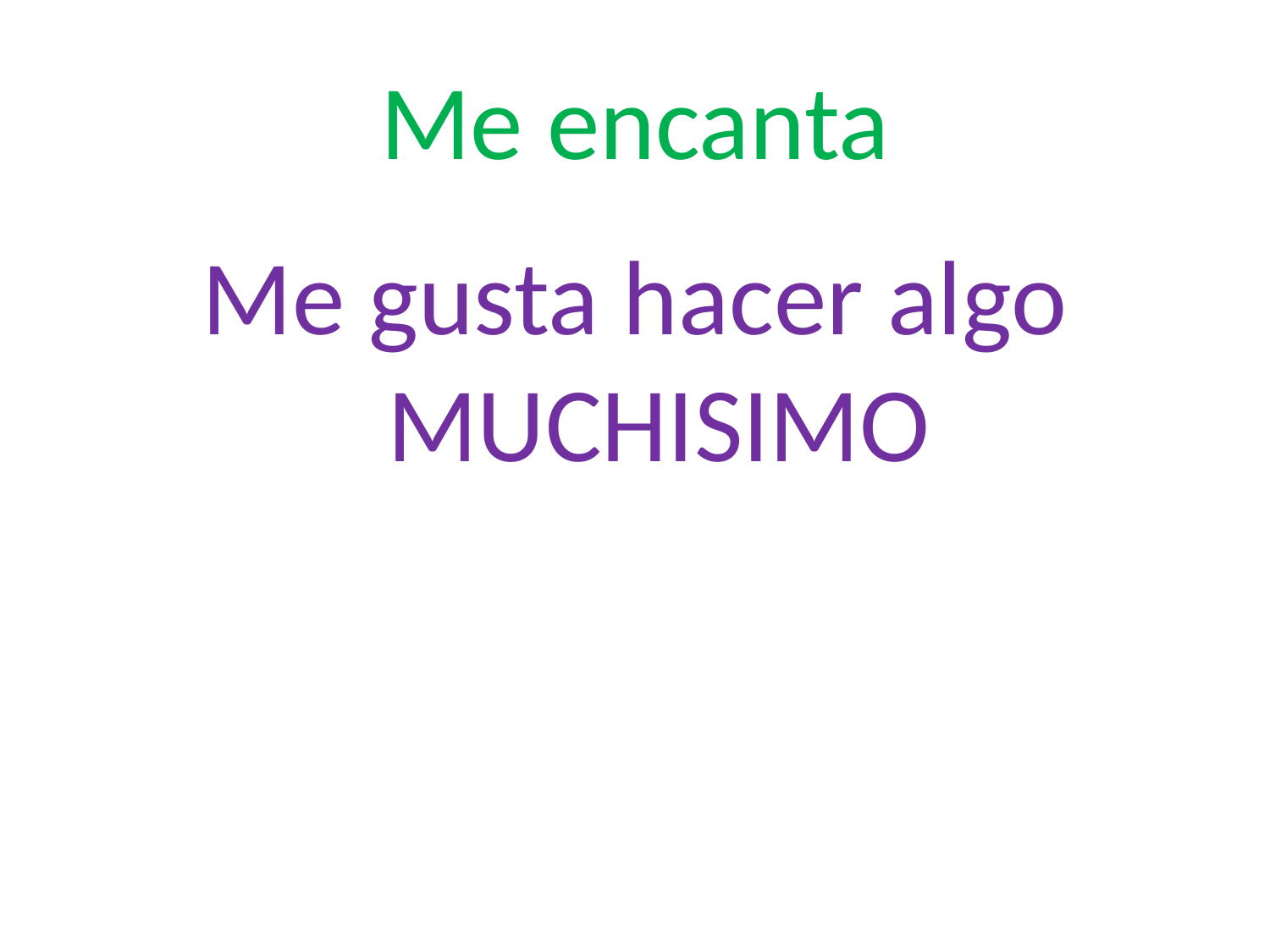

# Me encanta
Me gusta hacer algo MUCHISIMO